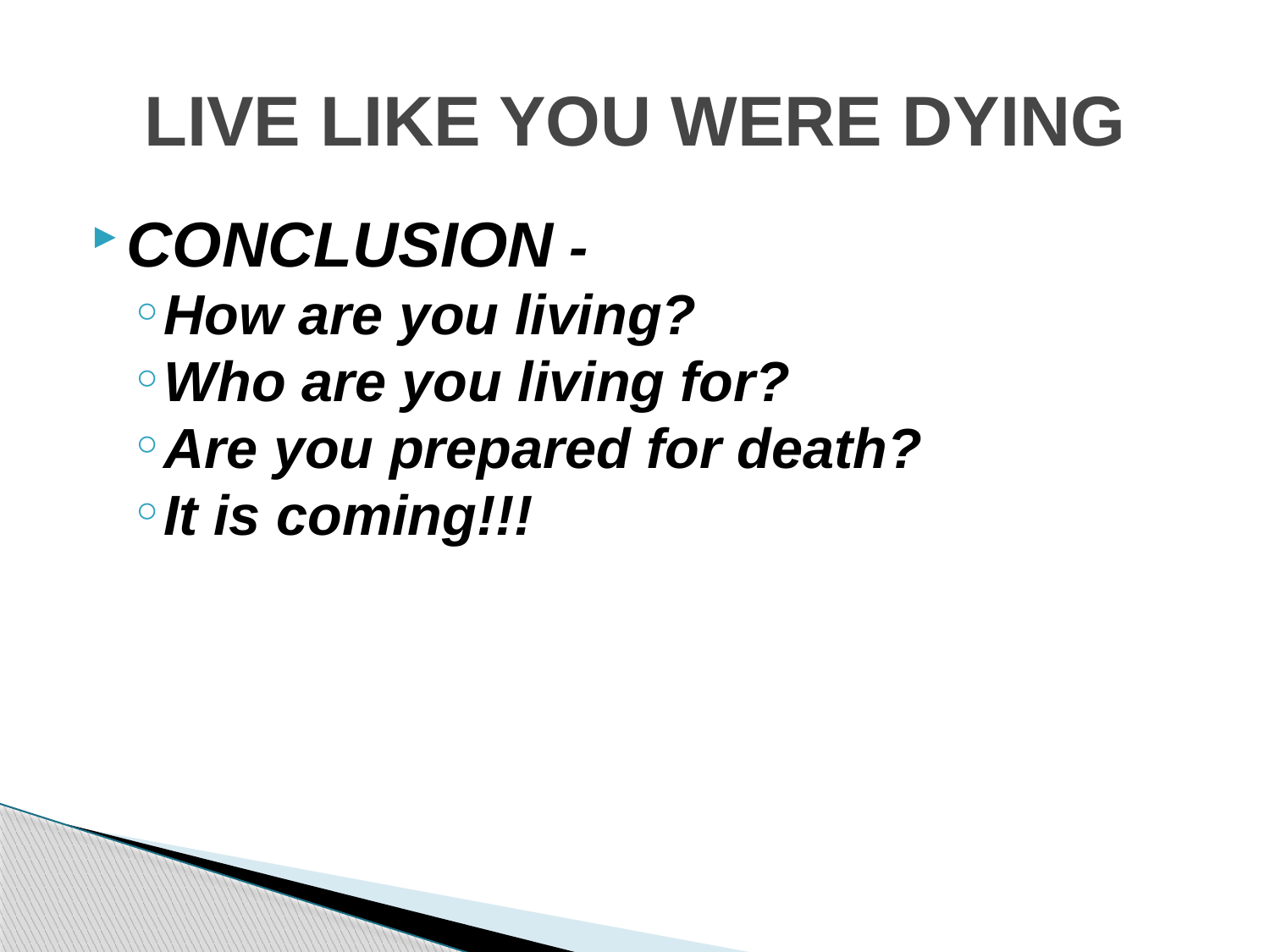

# LIVE LIKE YOU WERE DYING
CONCLUSION -
How are you living?
Who are you living for?
Are you prepared for death?
It is coming!!!